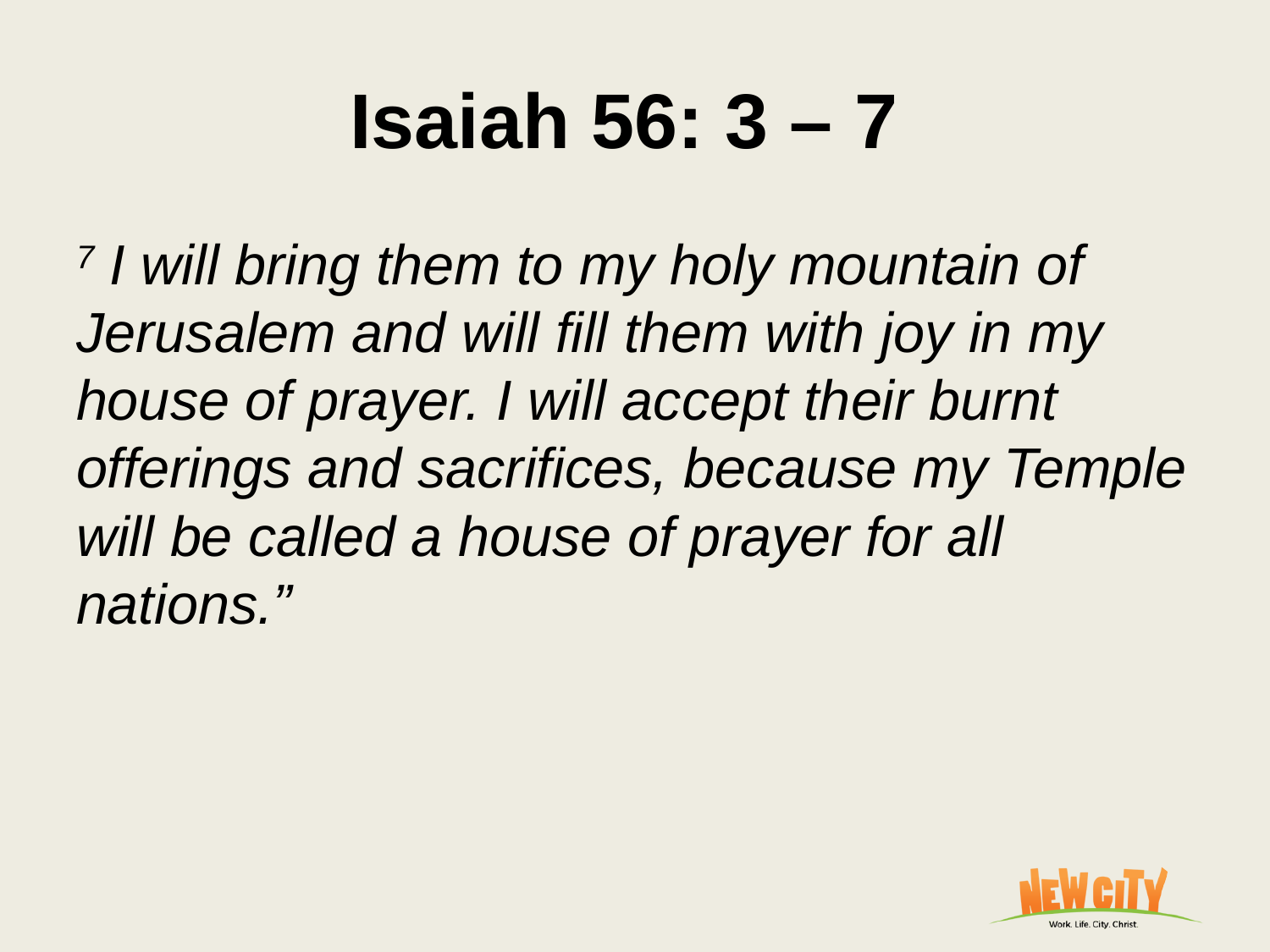

# Isaiah 56: 3 – 7
7 I will bring them to my holy mountain of Jerusalem and will fill them with joy in my house of prayer. I will accept their burnt offerings and sacrifices, because my Temple will be called a house of prayer for all nations.”